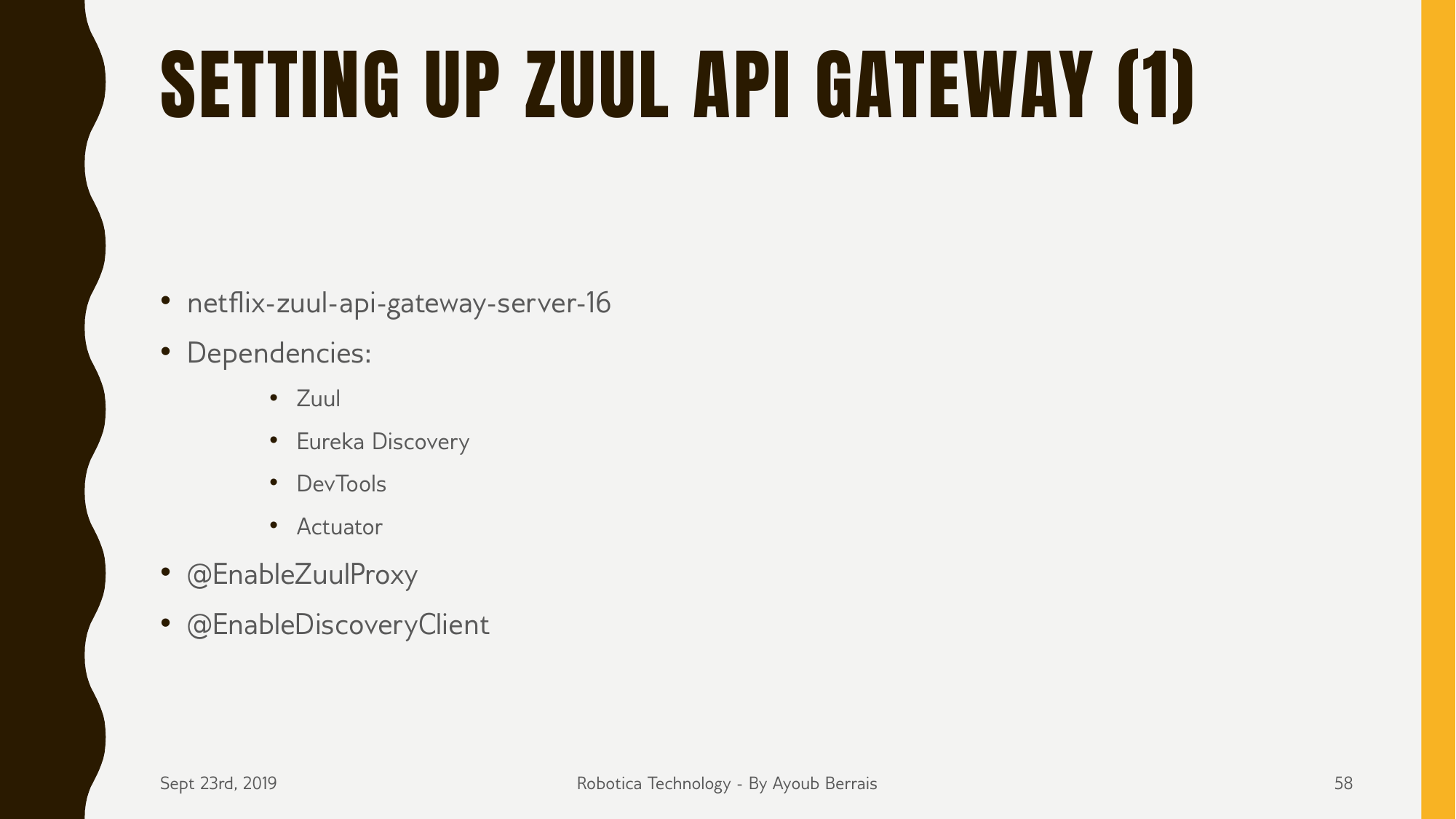

# Setting up Zuul API Gateway (1)
netflix-zuul-api-gateway-server-16
Dependencies:
Zuul
Eureka Discovery
DevTools
Actuator
@EnableZuulProxy
@EnableDiscoveryClient

Sept 23rd, 2019
Robotica Technology - By Ayoub Berrais
58